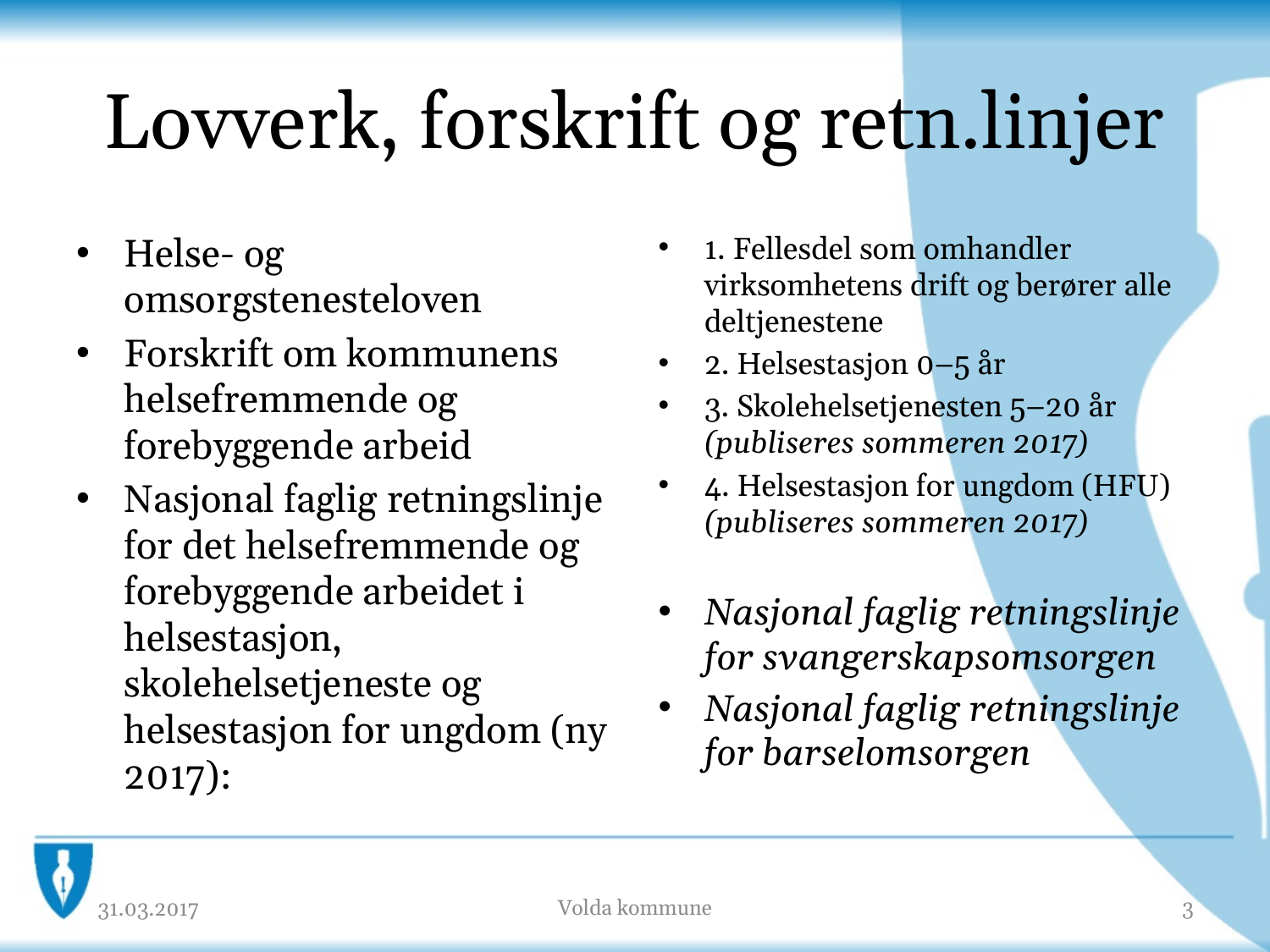

# Lovverk, forskrift og retn.linjer
1. Fellesdel som omhandler virksomhetens drift og berører alle deltjenestene
2. Helsestasjon 0–5 år
3. Skolehelsetjenesten 5–20 år (publiseres sommeren 2017)
4. Helsestasjon for ungdom (HFU) (publiseres sommeren 2017)

Nasjonal faglig retningslinje for svangerskapsomsorgen
Nasjonal faglig retningslinje for barselomsorgen
Helse- og omsorgstenesteloven
Forskrift om kommunens helsefremmende og forebyggende arbeid
Nasjonal faglig retningslinje for det helsefremmende og forebyggende arbeidet i helsestasjon, skolehelsetjeneste og helsestasjon for ungdom (ny 2017):
31.03.2017
Volda kommune
3